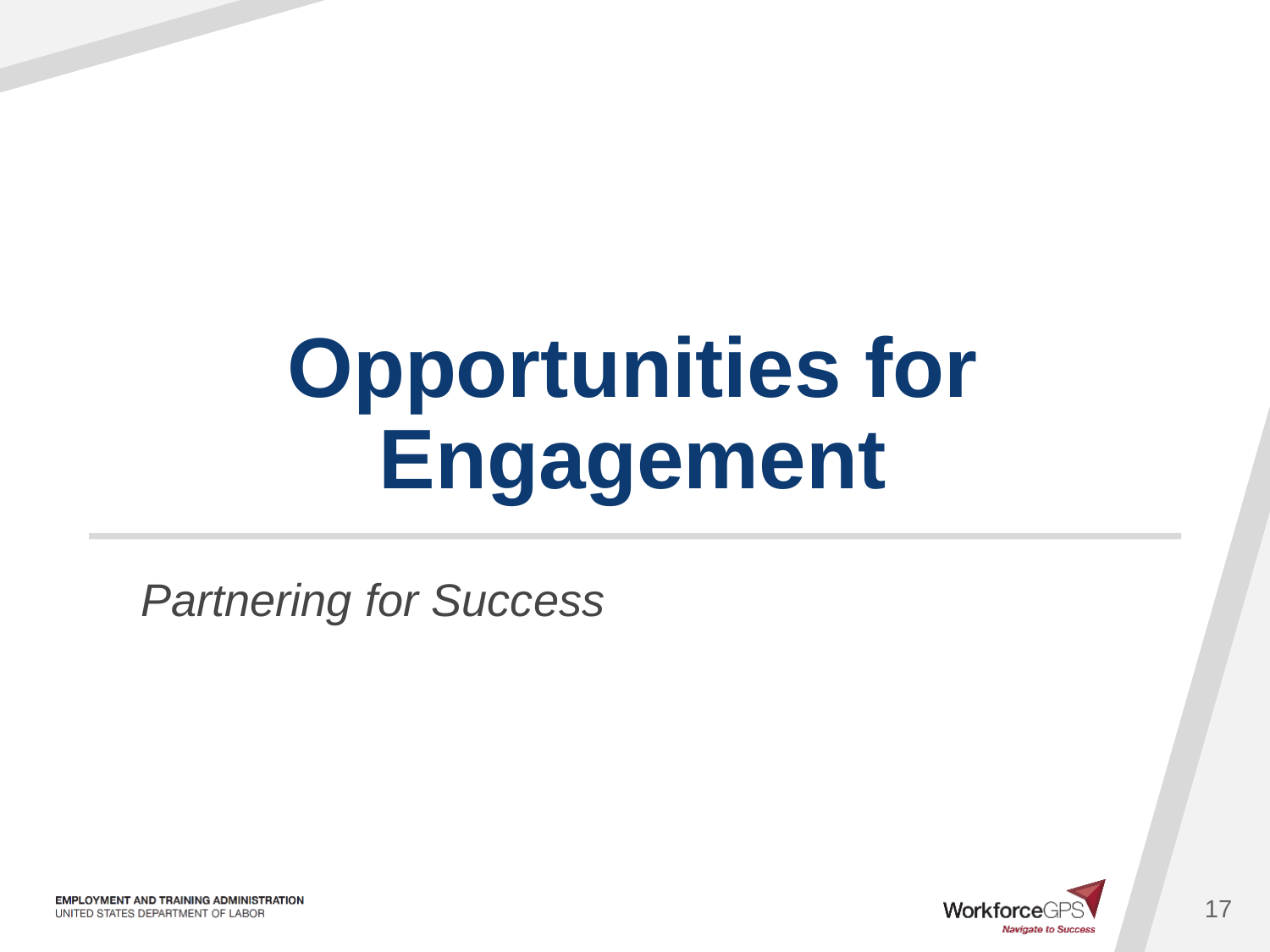

# Opportunities for Engagement
Partnering for Success

17